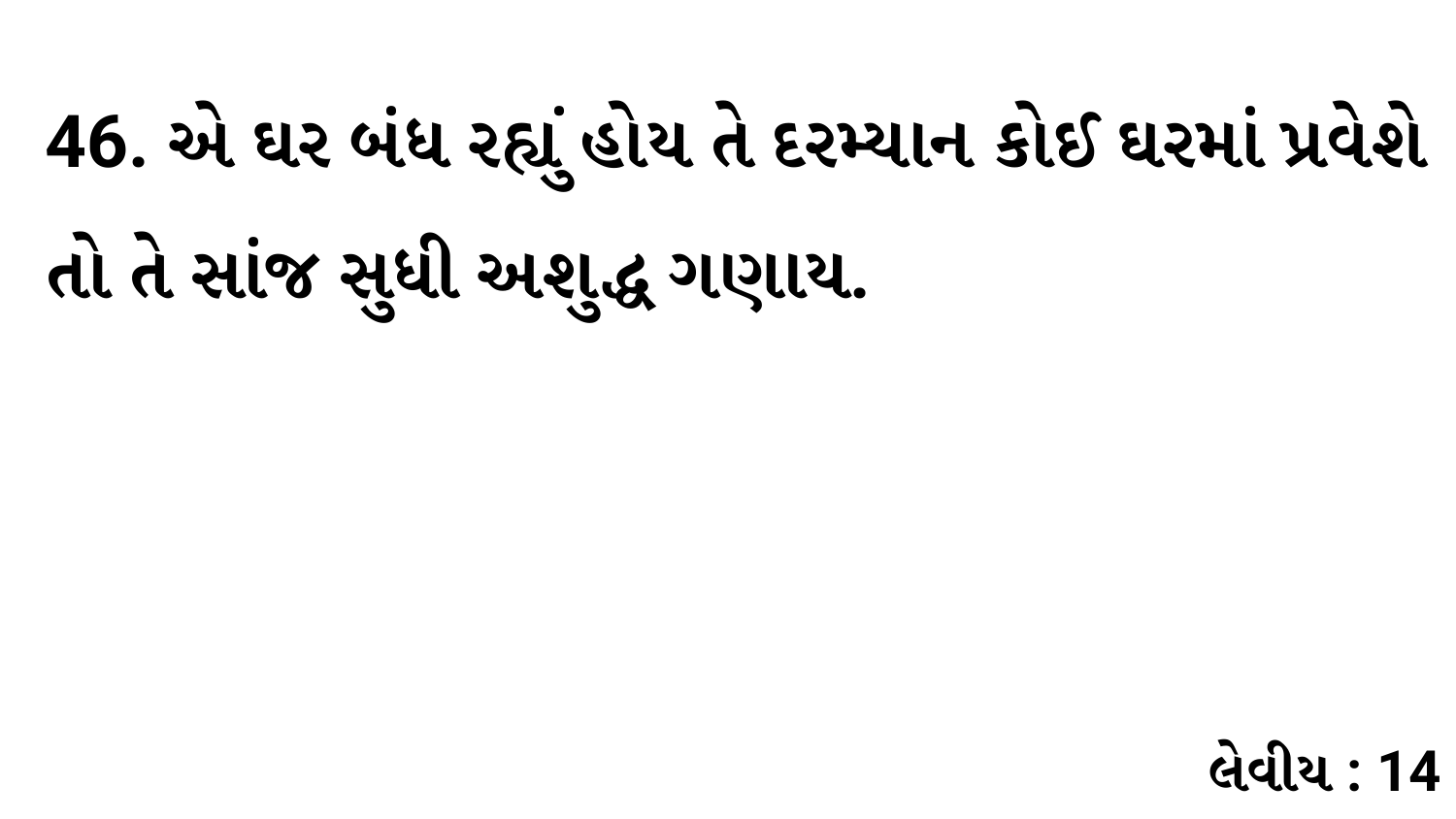

46. એ ઘર બંધ રહ્યું હોય તે દરમ્યાન કોઈ ઘરમાં પ્રવેશે તો તે સાંજ સુધી અશુદ્ધ ગણાય.
લેવીય : 14